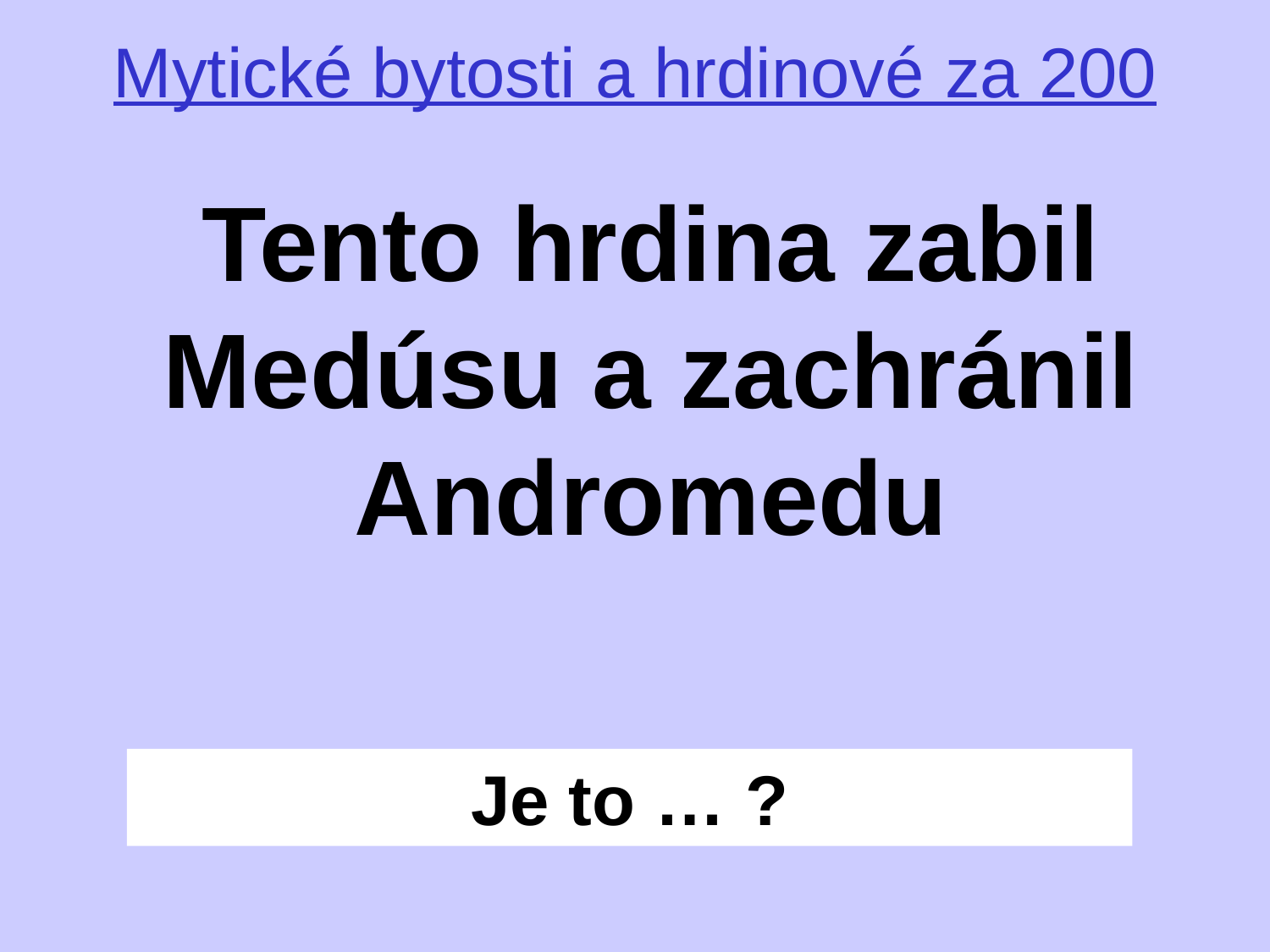

Mytické bytosti a hrdinové za 200
Tento hrdina zabil Medúsu a zachránil Andromedu
Je to … ?